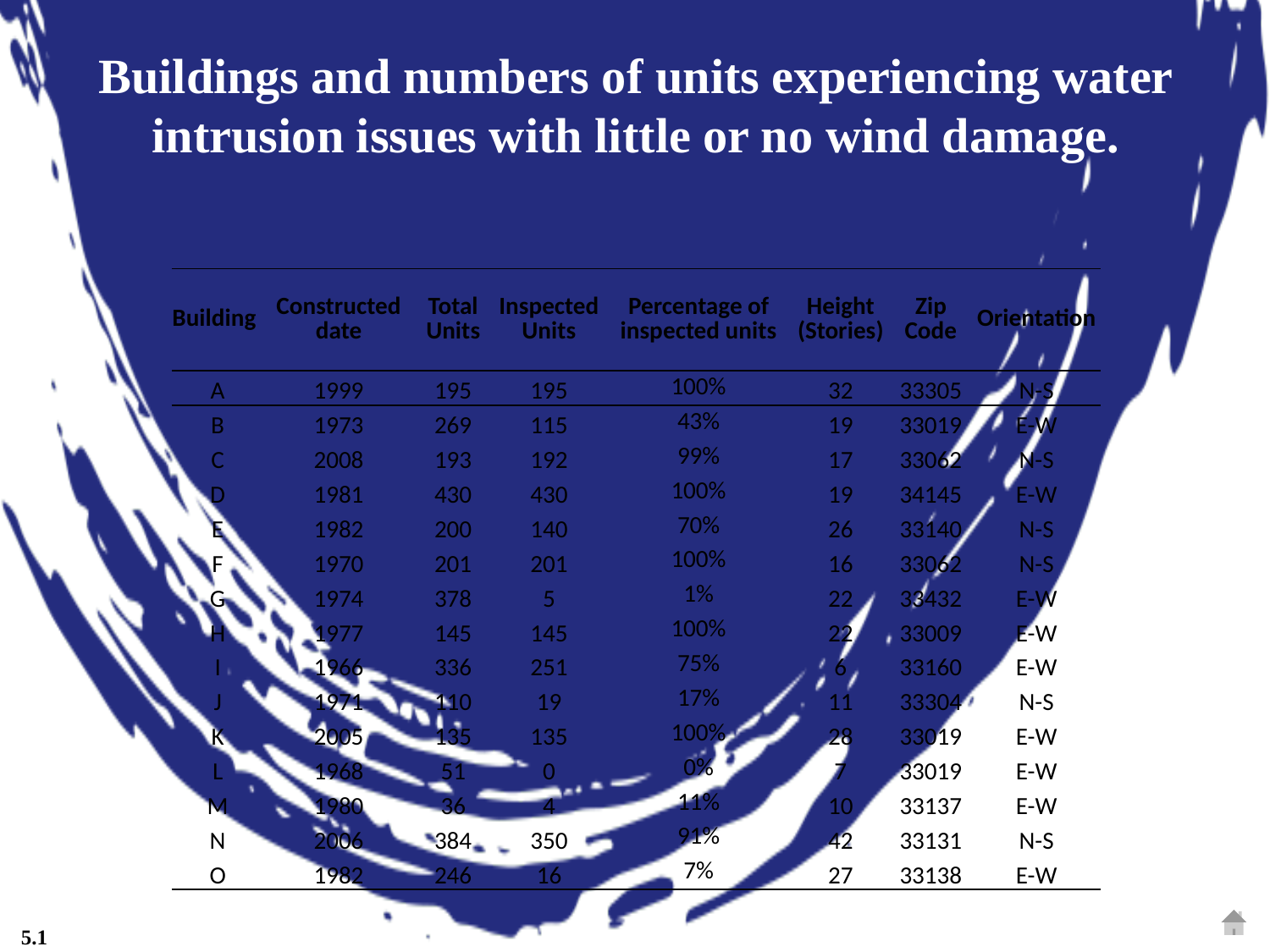

Buildings and numbers of units experiencing water intrusion issues with little or no wind damage.
| Building | Constructed date | Total Units | Inspected Units | Percentage of inspected units | Height (Stories) | Zip Code | Orientation |
| --- | --- | --- | --- | --- | --- | --- | --- |
| A | 1999 | 195 | 195 | 100% | 32 | 33305 | N-S |
| B | 1973 | 269 | 115 | 43% | 19 | 33019 | E-W |
| C | 2008 | 193 | 192 | 99% | 17 | 33062 | N-S |
| D | 1981 | 430 | 430 | 100% | 19 | 34145 | E-W |
| E | 1982 | 200 | 140 | 70% | 26 | 33140 | N-S |
| F | 1970 | 201 | 201 | 100% | 16 | 33062 | N-S |
| G | 1974 | 378 | 5 | 1% | 22 | 33432 | E-W |
| H | 1977 | 145 | 145 | 100% | 22 | 33009 | E-W |
| I | 1966 | 336 | 251 | 75% | 6 | 33160 | E-W |
| J | 1971 | 110 | 19 | 17% | 11 | 33304 | N-S |
| K | 2005 | 135 | 135 | 100% | 28 | 33019 | E-W |
| L | 1968 | 51 | 0 | 0% | 7 | 33019 | E-W |
| M | 1980 | 36 | 4 | 11% | 10 | 33137 | E-W |
| N | 2006 | 384 | 350 | 91% | 42 | 33131 | N-S |
| O | 1982 | 246 | 16 | 7% | 27 | 33138 | E-W |

5.1